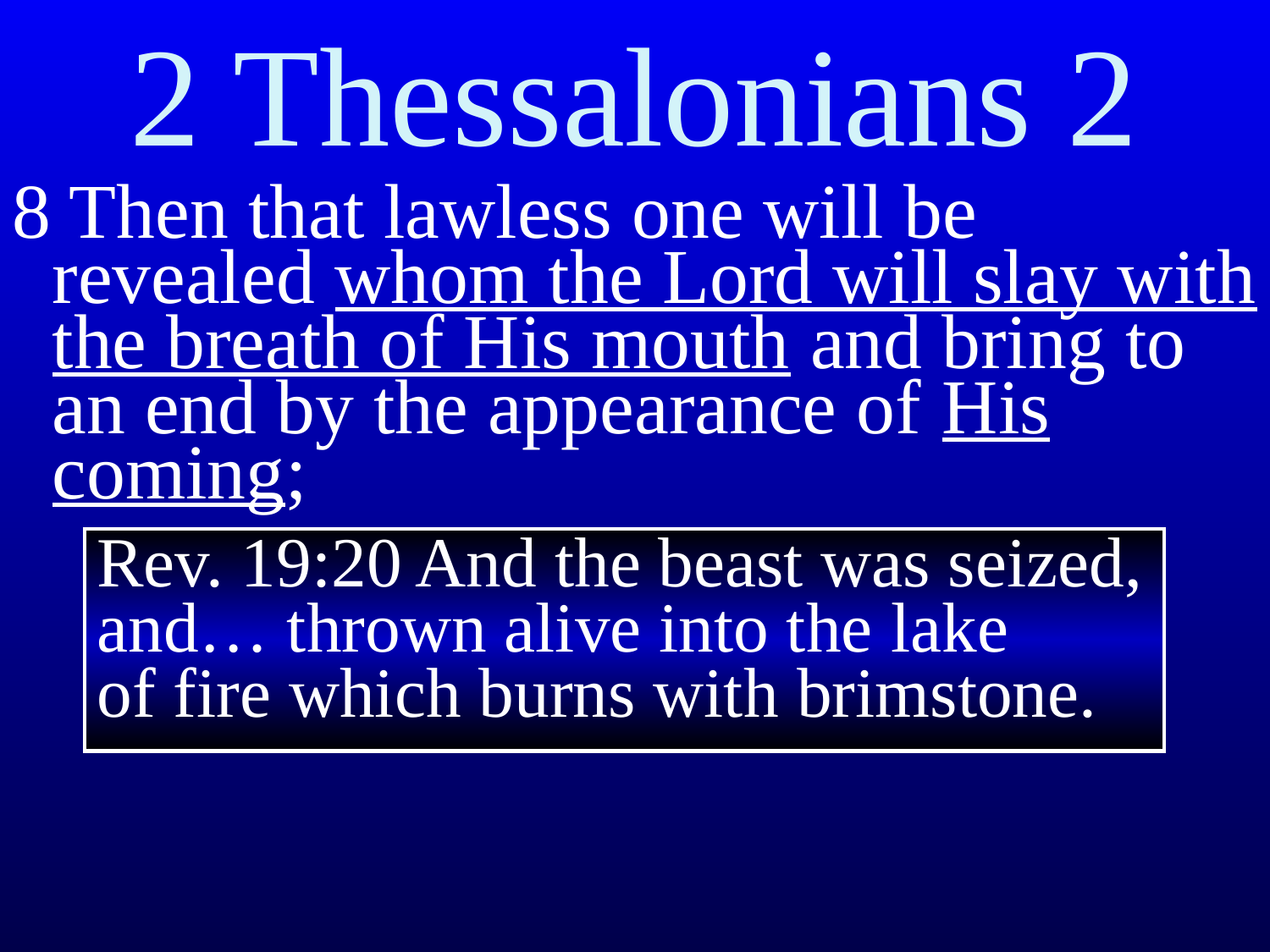

2 Thessalonians 2
8 Then that lawless one will be revealed whom the Lord will slay with the breath of His mouth and bring to an end by the appearance of His coming;
Rev. 19:20 And the beast was seized, and… thrown alive into the ﻿﻿lake of ﻿﻿fire which burns with ﻿﻿brimstone.